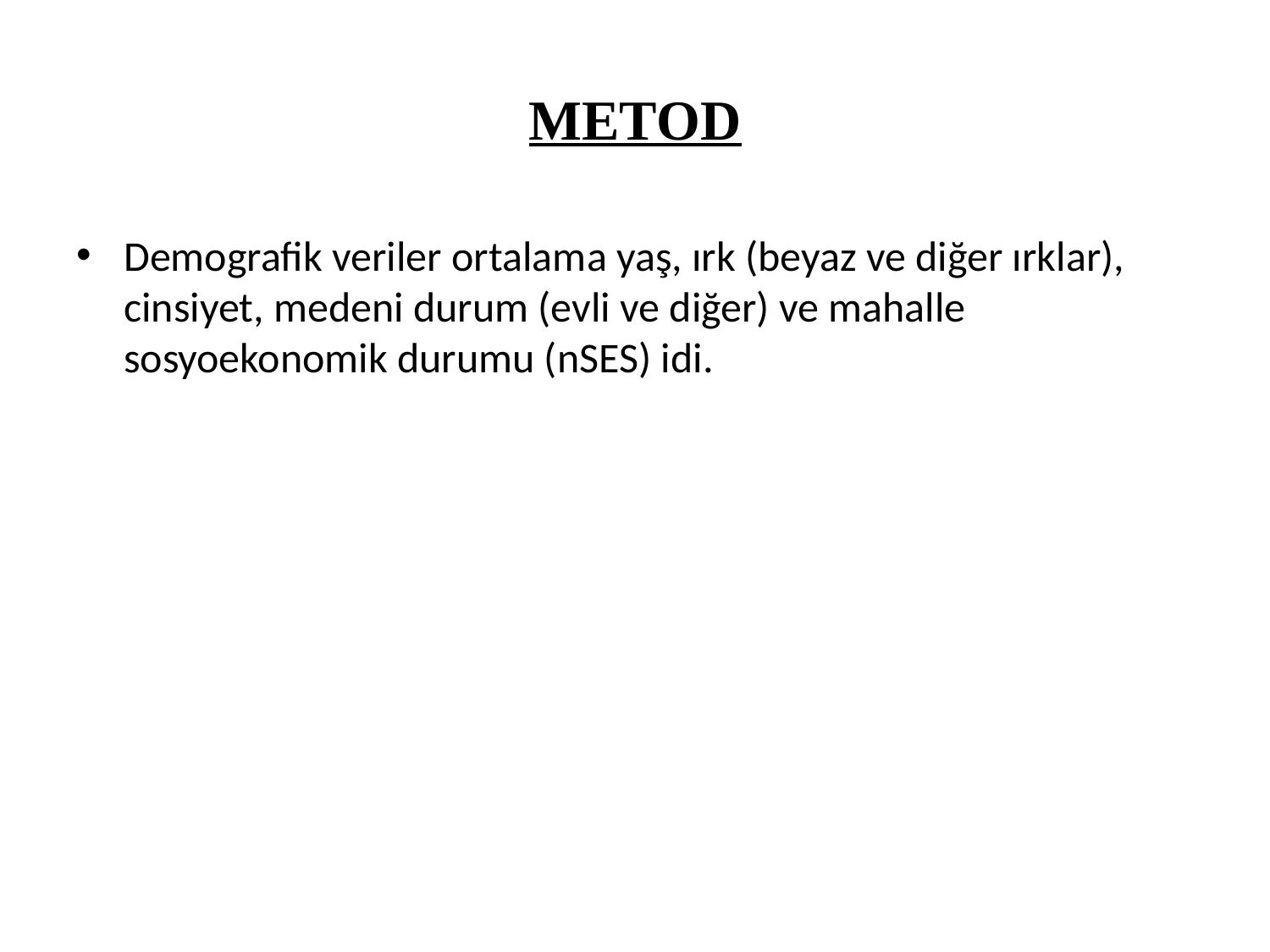

# METOD
Demografik veriler ortalama yaş, ırk (beyaz ve diğer ırklar), cinsiyet, medeni durum (evli ve diğer) ve mahalle sosyoekonomik durumu (nSES) idi.